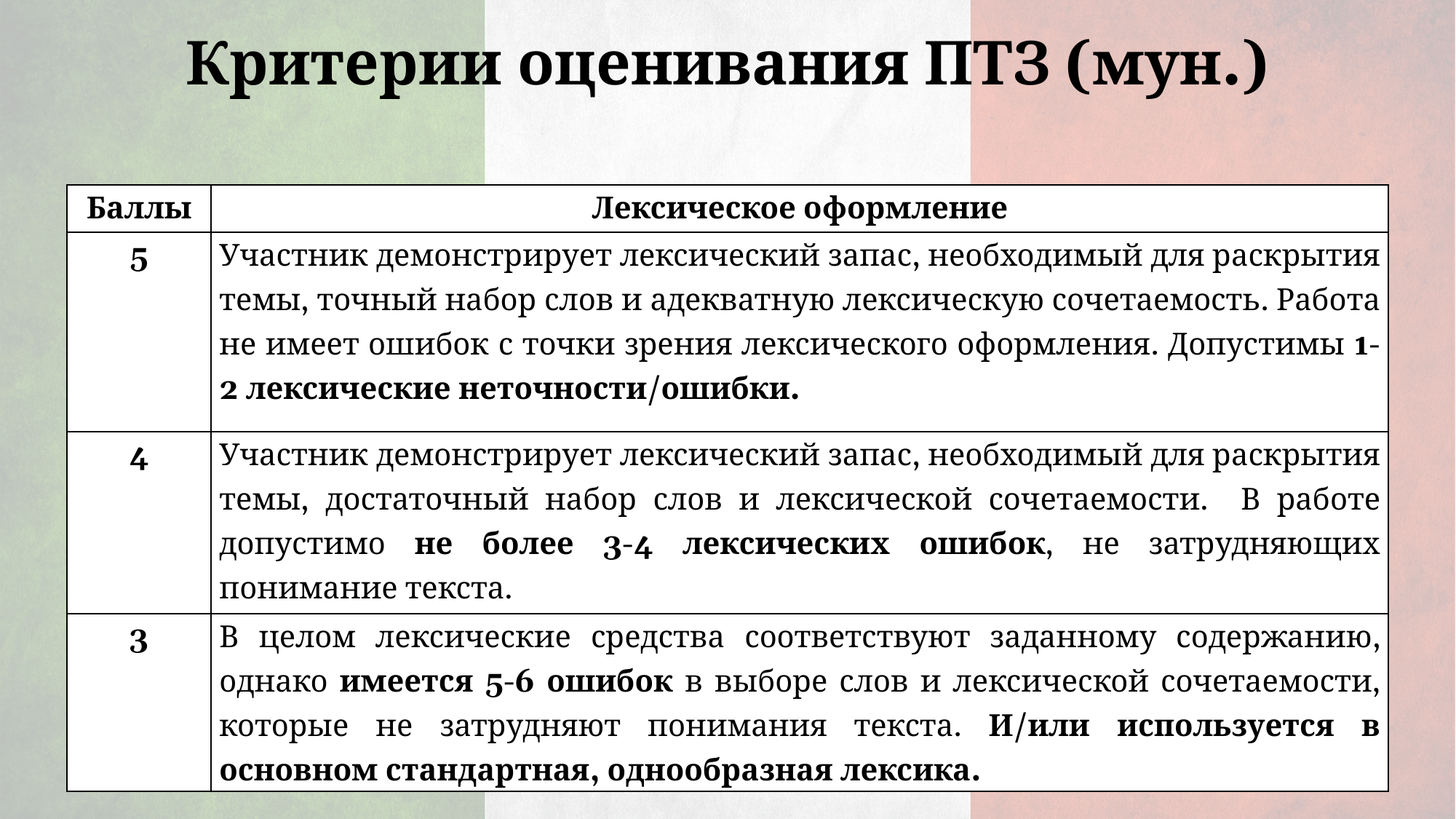

# Критерии оценивания ПТЗ (мун.)
| Баллы | Лексическое оформление |
| --- | --- |
| 5 | Участник демонстрирует лексический запас, необходимый для раскрытия темы, точный набор слов и адекватную лексическую сочетаемость. Работа не имеет ошибок с точки зрения лексического оформления. Допустимы 1-2 лексические неточности/ошибки. |
| 4 | Участник демонстрирует лексический запас, необходимый для раскрытия темы, достаточный набор слов и лексической сочетаемости. В работе допустимо не более 3-4 лексических ошибок, не затрудняющих понимание текста. |
| 3 | В целом лексические средства соответствуют заданному содержанию, однако имеется 5-6 ошибок в выборе слов и лексической сочетаемости, которые не затрудняют понимания текста. И/или используется в основном стандартная, однообразная лексика. |